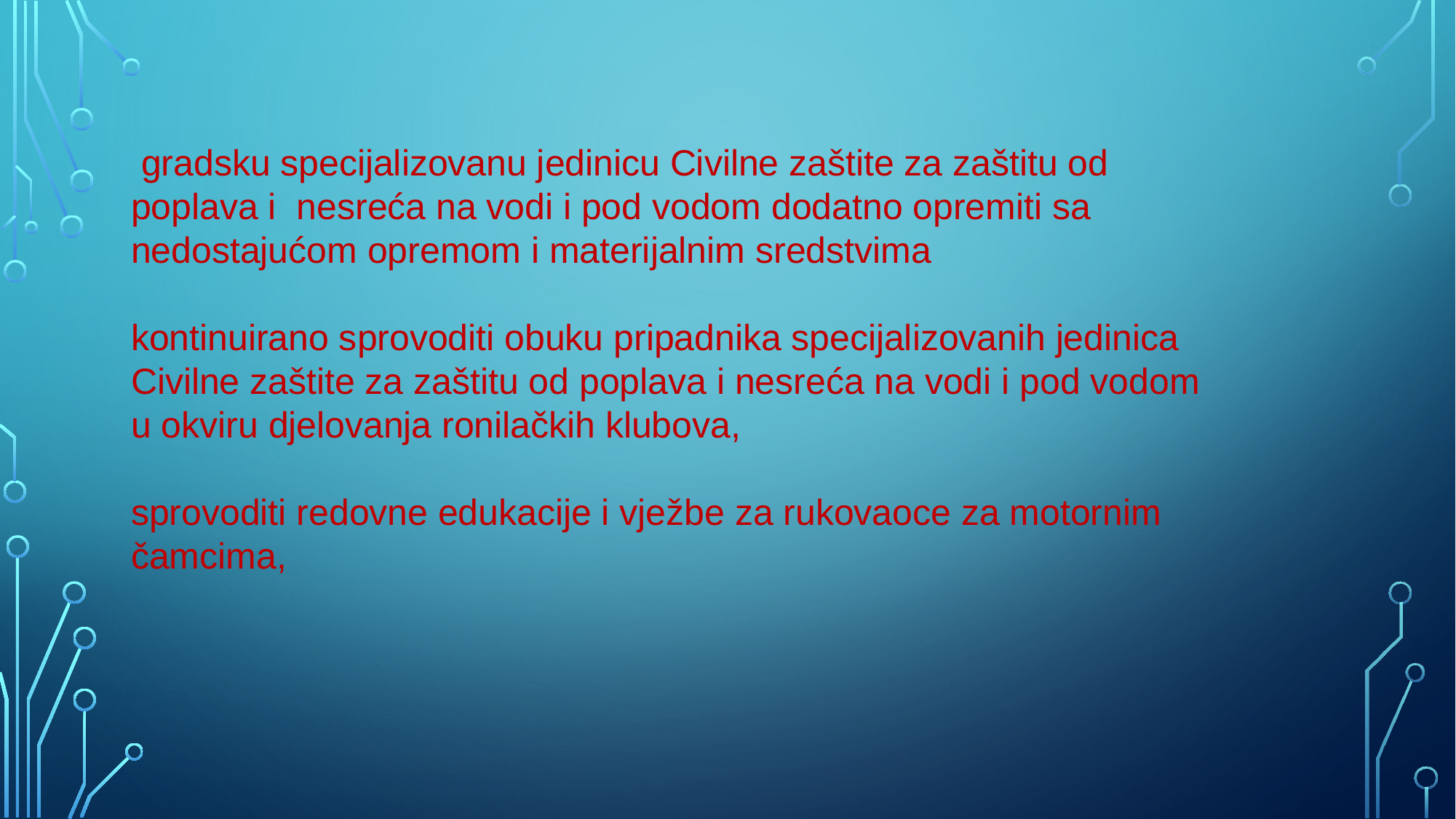

gradsku specijalizovanu jedinicu Civilne zaštite za zaštitu od poplava i  nesreća na vodi i pod vodom dodatno opremiti sa nedostajućom opremom i materijalnim sredstvima

kontinuirano sprovoditi obuku pripadnika specijalizovanih jedinica Civilne zaštite za zaštitu od poplava i nesreća na vodi i pod vodom u okviru djelovanja ronilačkih klubova,

sprovoditi redovne edukacije i vježbe za rukovaoce za motornim čamcima,